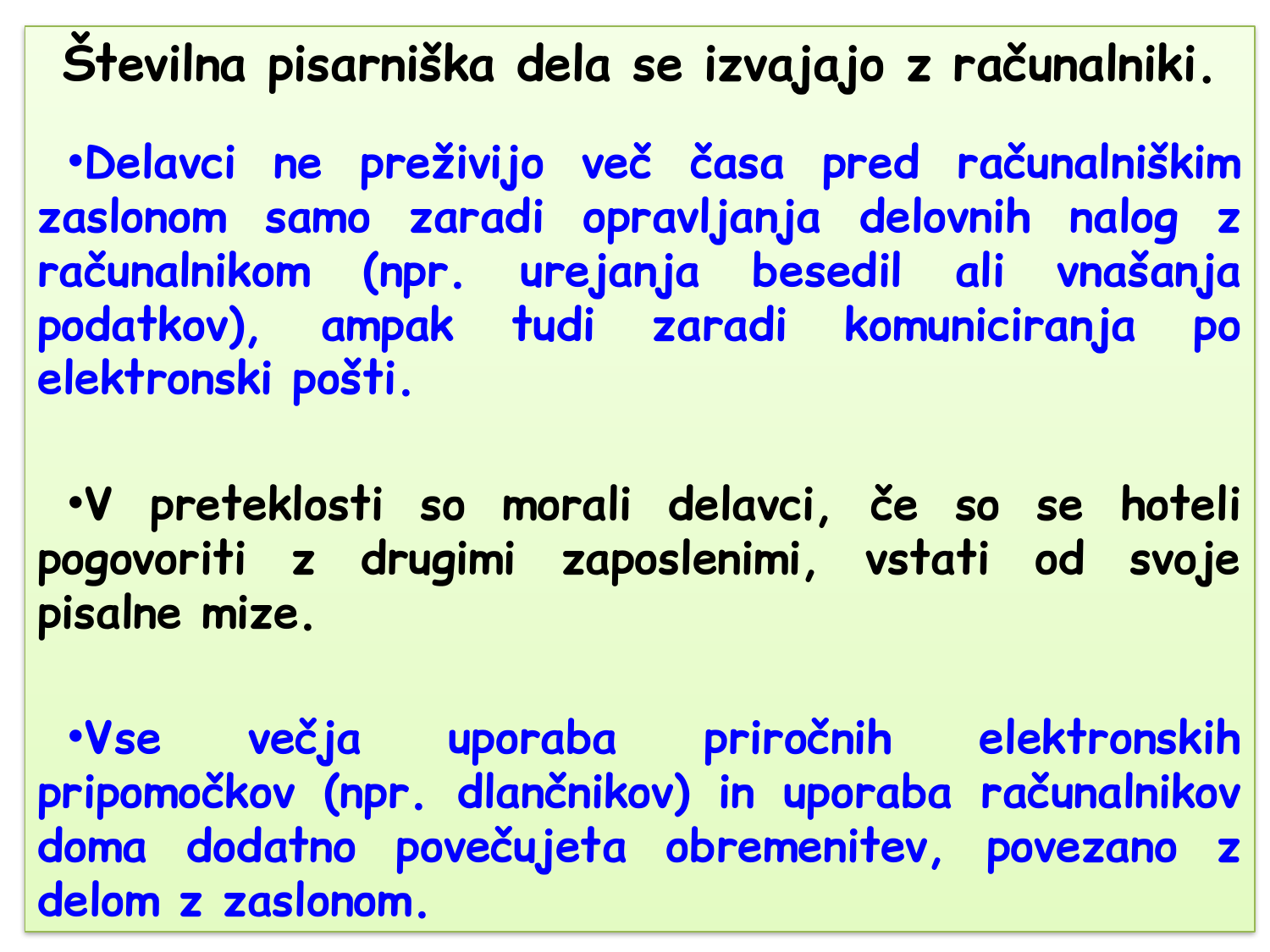

Številna pisarniška dela se izvajajo z računalniki.

Delavci ne preživijo več časa pred računalniškim zaslonom samo zaradi opravljanja delovnih nalog z računalnikom (npr. urejanja besedil ali vnašanja podatkov), ampak tudi zaradi komuniciranja po elektronski pošti.

V preteklosti so morali delavci, če so se hoteli pogovoriti z drugimi zaposlenimi, vstati od svoje pisalne mize.

Vse večja uporaba priročnih elektronskih pripomočkov (npr. dlančnikov) in uporaba računalnikov doma dodatno povečujeta obremenitev, povezano z delom z zaslonom.